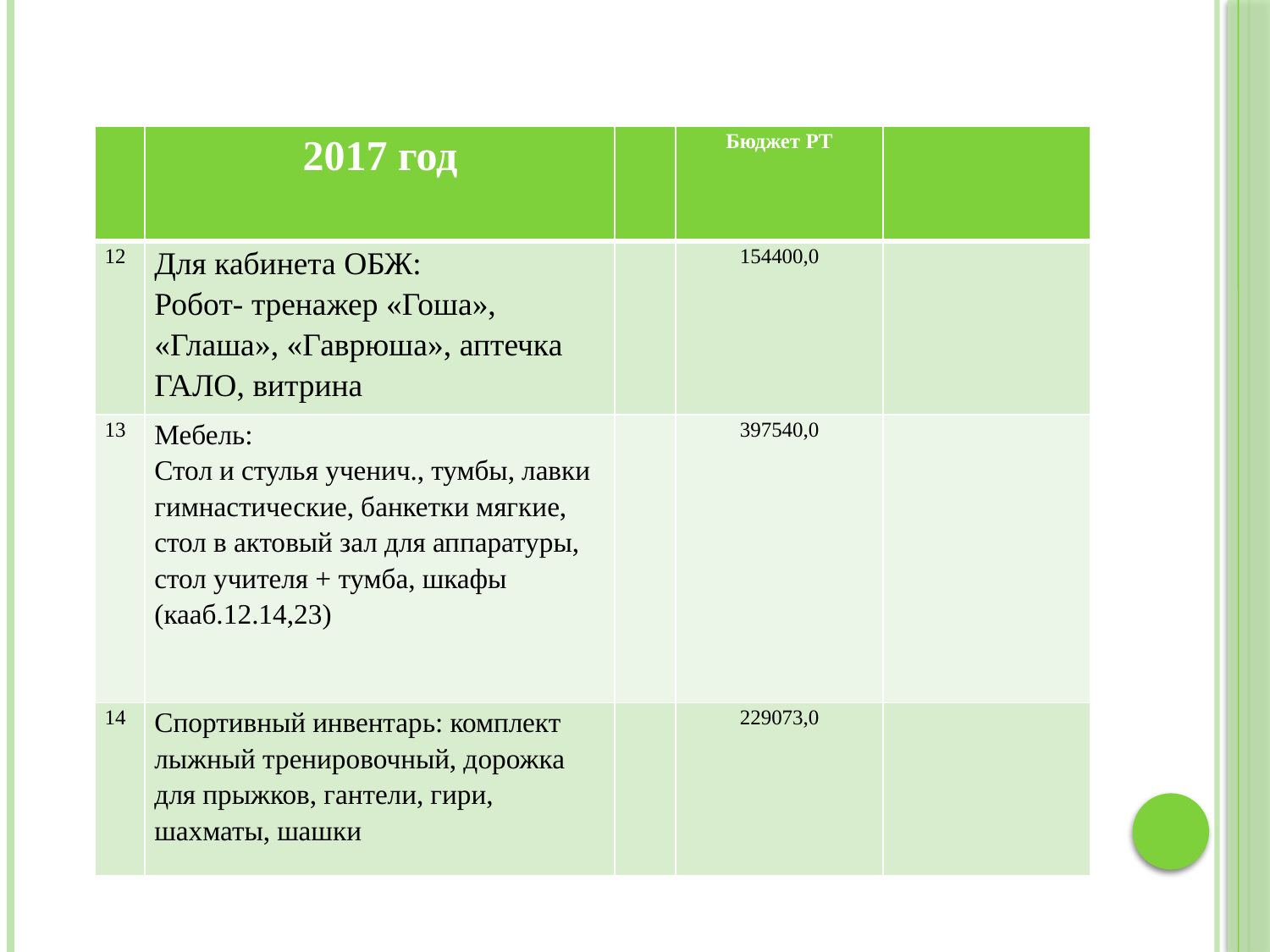

#
|  | 2017 год |  | Бюджет РТ |  |
| --- | --- | --- | --- | --- |
| 12 | Для кабинета ОБЖ: Робот- тренажер «Гоша», «Глаша», «Гаврюша», аптечка ГАЛО, витрина |  | 154400,0 |  |
| 13 | Мебель: Стол и стулья ученич., тумбы, лавки гимнастические, банкетки мягкие, стол в актовый зал для аппаратуры, стол учителя + тумба, шкафы (кааб.12.14,23) |  | 397540,0 |  |
| 14 | Спортивный инвентарь: комплект лыжный тренировочный, дорожка для прыжков, гантели, гири, шахматы, шашки |  | 229073,0 |  |